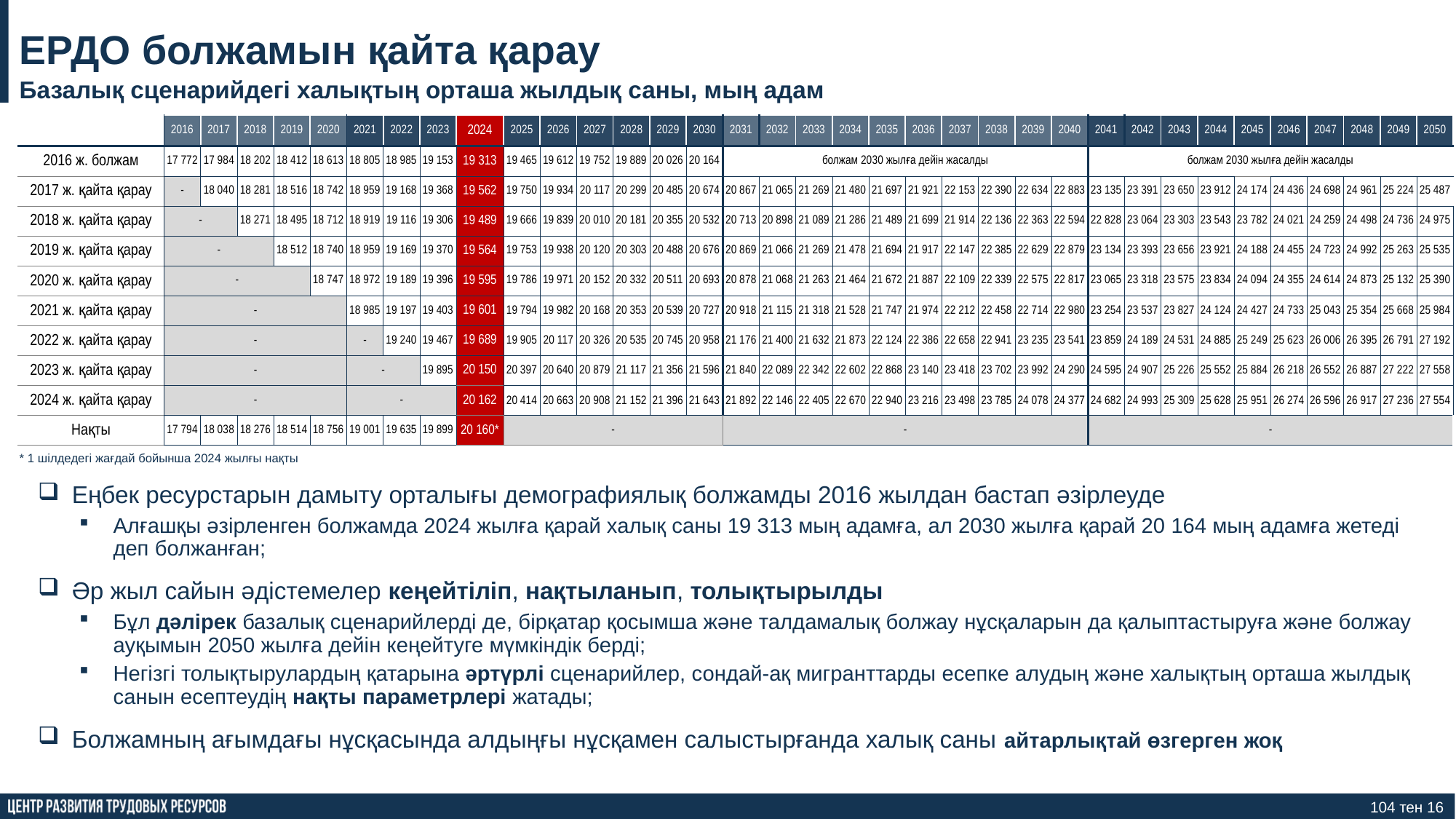

# ЕРДО болжамын қайта қарау
Базалық сценарийдегі халықтың орташа жылдық саны, мың адам
|  | 2016 | 2017 | 2018 | 2019 | 2020 | 2021 | 2022 | 2023 | 2024 | 2025 | 2026 | 2027 | 2028 | 2029 | 2030 | 2031 | 2032 | 2033 | 2034 | 2035 | 2036 | 2037 | 2038 | 2039 | 2040 | 2041 | 2042 | 2043 | 2044 | 2045 | 2046 | 2047 | 2048 | 2049 | 2050 |
| --- | --- | --- | --- | --- | --- | --- | --- | --- | --- | --- | --- | --- | --- | --- | --- | --- | --- | --- | --- | --- | --- | --- | --- | --- | --- | --- | --- | --- | --- | --- | --- | --- | --- | --- | --- |
| 2016 ж. болжам | 17 772 | 17 984 | 18 202 | 18 412 | 18 613 | 18 805 | 18 985 | 19 153 | 19 313 | 19 465 | 19 612 | 19 752 | 19 889 | 20 026 | 20 164 | болжам 2030 жылға дейін жасалды |  |  |  |  |  |  |  |  |  | болжам 2030 жылға дейін жасалды |  |  |  |  |  |  |  |  |  |
| 2017 ж. қайта қарау | - | 18 040 | 18 281 | 18 516 | 18 742 | 18 959 | 19 168 | 19 368 | 19 562 | 19 750 | 19 934 | 20 117 | 20 299 | 20 485 | 20 674 | 20 867 | 21 065 | 21 269 | 21 480 | 21 697 | 21 921 | 22 153 | 22 390 | 22 634 | 22 883 | 23 135 | 23 391 | 23 650 | 23 912 | 24 174 | 24 436 | 24 698 | 24 961 | 25 224 | 25 487 |
| 2018 ж. қайта қарау | - |  | 18 271 | 18 495 | 18 712 | 18 919 | 19 116 | 19 306 | 19 489 | 19 666 | 19 839 | 20 010 | 20 181 | 20 355 | 20 532 | 20 713 | 20 898 | 21 089 | 21 286 | 21 489 | 21 699 | 21 914 | 22 136 | 22 363 | 22 594 | 22 828 | 23 064 | 23 303 | 23 543 | 23 782 | 24 021 | 24 259 | 24 498 | 24 736 | 24 975 |
| 2019 ж. қайта қарау | - |  |  | 18 512 | 18 740 | 18 959 | 19 169 | 19 370 | 19 564 | 19 753 | 19 938 | 20 120 | 20 303 | 20 488 | 20 676 | 20 869 | 21 066 | 21 269 | 21 478 | 21 694 | 21 917 | 22 147 | 22 385 | 22 629 | 22 879 | 23 134 | 23 393 | 23 656 | 23 921 | 24 188 | 24 455 | 24 723 | 24 992 | 25 263 | 25 535 |
| 2020 ж. қайта қарау | - |  |  |  | 18 747 | 18 972 | 19 189 | 19 396 | 19 595 | 19 786 | 19 971 | 20 152 | 20 332 | 20 511 | 20 693 | 20 878 | 21 068 | 21 263 | 21 464 | 21 672 | 21 887 | 22 109 | 22 339 | 22 575 | 22 817 | 23 065 | 23 318 | 23 575 | 23 834 | 24 094 | 24 355 | 24 614 | 24 873 | 25 132 | 25 390 |
| 2021 ж. қайта қарау | - |  |  |  |  | 18 985 | 19 197 | 19 403 | 19 601 | 19 794 | 19 982 | 20 168 | 20 353 | 20 539 | 20 727 | 20 918 | 21 115 | 21 318 | 21 528 | 21 747 | 21 974 | 22 212 | 22 458 | 22 714 | 22 980 | 23 254 | 23 537 | 23 827 | 24 124 | 24 427 | 24 733 | 25 043 | 25 354 | 25 668 | 25 984 |
| 2022 ж. қайта қарау | - |  |  |  |  | - | 19 240 | 19 467 | 19 689 | 19 905 | 20 117 | 20 326 | 20 535 | 20 745 | 20 958 | 21 176 | 21 400 | 21 632 | 21 873 | 22 124 | 22 386 | 22 658 | 22 941 | 23 235 | 23 541 | 23 859 | 24 189 | 24 531 | 24 885 | 25 249 | 25 623 | 26 006 | 26 395 | 26 791 | 27 192 |
| 2023 ж. қайта қарау | - |  |  |  |  | - |  | 19 895 | 20 150 | 20 397 | 20 640 | 20 879 | 21 117 | 21 356 | 21 596 | 21 840 | 22 089 | 22 342 | 22 602 | 22 868 | 23 140 | 23 418 | 23 702 | 23 992 | 24 290 | 24 595 | 24 907 | 25 226 | 25 552 | 25 884 | 26 218 | 26 552 | 26 887 | 27 222 | 27 558 |
| 2024 ж. қайта қарау | - |  |  |  |  | - |  |  | 20 162 | 20 414 | 20 663 | 20 908 | 21 152 | 21 396 | 21 643 | 21 892 | 22 146 | 22 405 | 22 670 | 22 940 | 23 216 | 23 498 | 23 785 | 24 078 | 24 377 | 24 682 | 24 993 | 25 309 | 25 628 | 25 951 | 26 274 | 26 596 | 26 917 | 27 236 | 27 554 |
| Нақты | 17 794 | 18 038 | 18 276 | 18 514 | 18 756 | 19 001 | 19 635 | 19 899 | 20 160\* | - |  |  |  |  |  | - |  |  |  |  |  |  |  |  |  | - |  |  |  |  |  |  |  |  |  |
* 1 шілдедегі жағдай бойынша 2024 жылғы нақты
Еңбек ресурстарын дамыту орталығы демографиялық болжамды 2016 жылдан бастап әзірлеуде
Алғашқы әзірленген болжамда 2024 жылға қарай халық саны 19 313 мың адамға, ал 2030 жылға қарай 20 164 мың адамға жетеді деп болжанған;
Әр жыл сайын әдістемелер кеңейтіліп, нақтыланып, толықтырылды
Бұл дәлірек базалық сценарийлерді де, бірқатар қосымша және талдамалық болжау нұсқаларын да қалыптастыруға және болжау ауқымын 2050 жылға дейін кеңейтуге мүмкіндік берді;
Негізгі толықтырулардың қатарына әртүрлі сценарийлер, сондай-ақ мигранттарды есепке алудың және халықтың орташа жылдық санын есептеудің нақты параметрлері жатады;
Болжамның ағымдағы нұсқасында алдыңғы нұсқамен салыстырғанда халық саны айтарлықтай өзгерген жоқ

104 тен 16